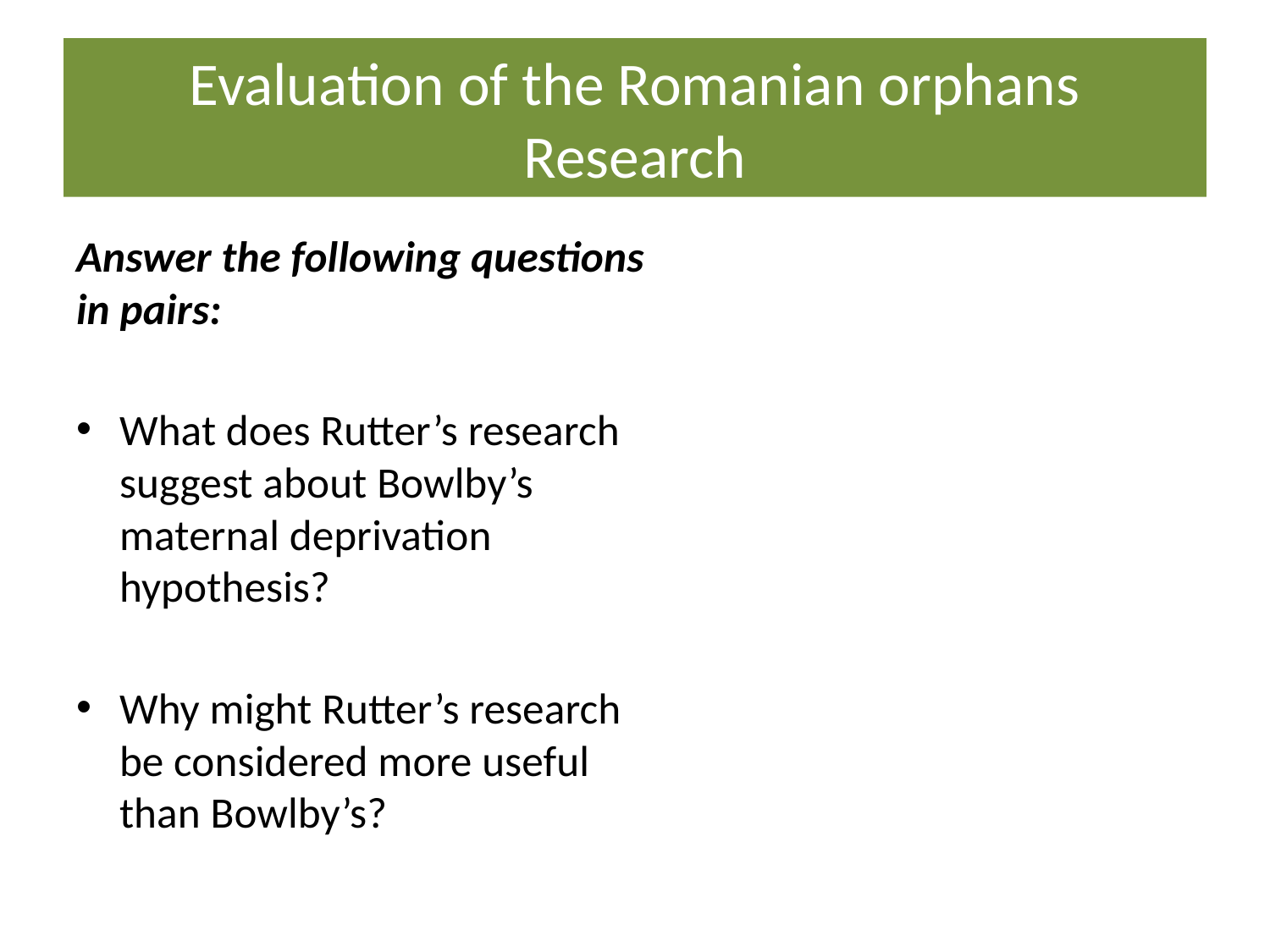

# Evaluation of the Romanian orphans Research
Answer the following questions in pairs:

What does Rutter’s research suggest about Bowlby’s maternal deprivation hypothesis?

Why might Rutter’s research be considered more useful than Bowlby’s?